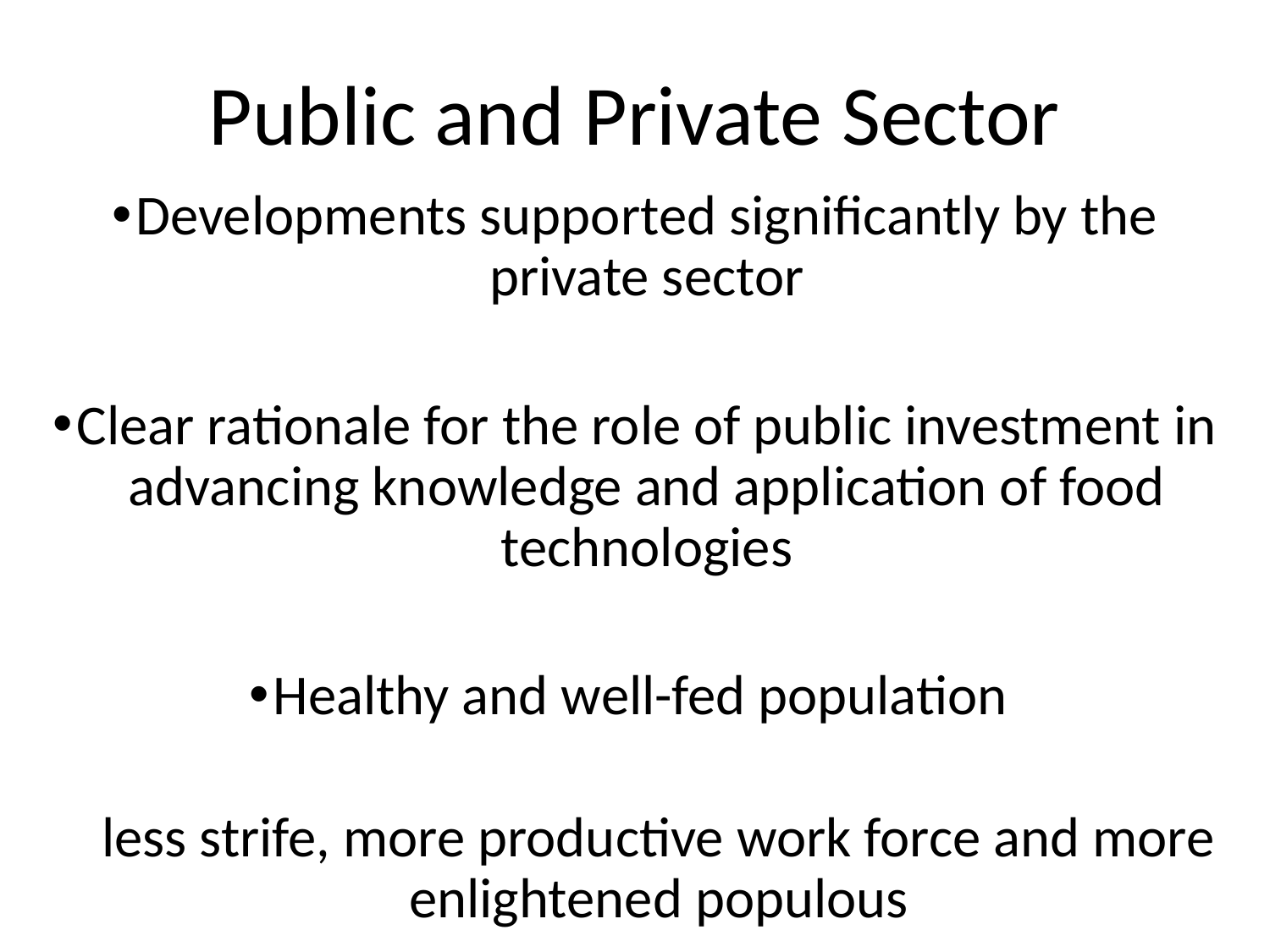

# Public and Private Sector
Developments supported significantly by the private sector

Clear rationale for the role of public investment in advancing knowledge and application of food technologies

Healthy and well-fed population

less strife, more productive work force and more enlightened populous